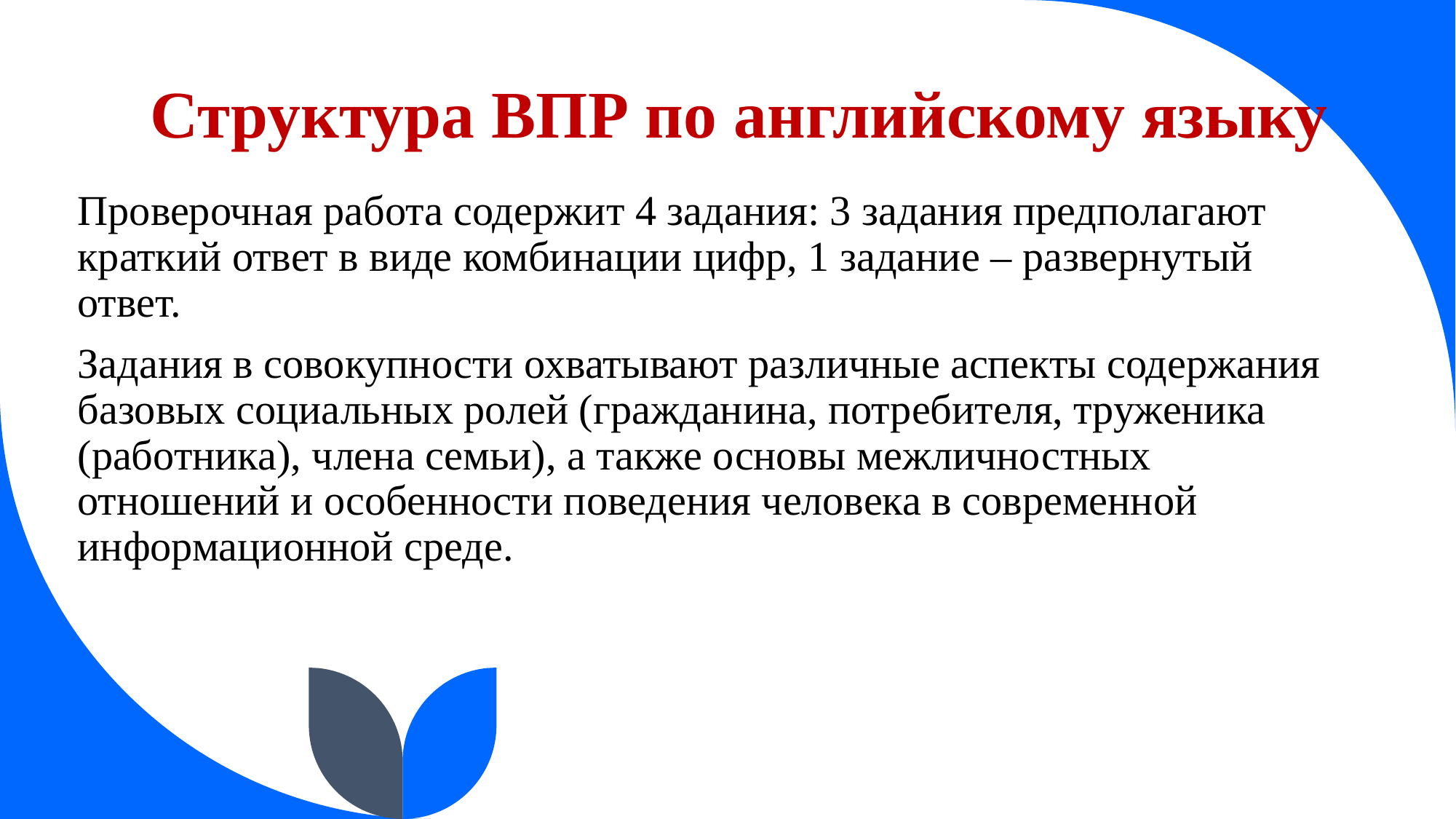

# Структура ВПР по английскому языку
Проверочная работа содержит 4 задания: 3 задания предполагают краткий ответ в виде комбинации цифр, 1 задание – развернутый ответ.
Задания в совокупности охватывают различные аспекты содержания базовых социальных ролей (гражданина, потребителя, труженика (работника), члена семьи), а также основы межличностных отношений и особенности поведения человека в современной информационной среде.